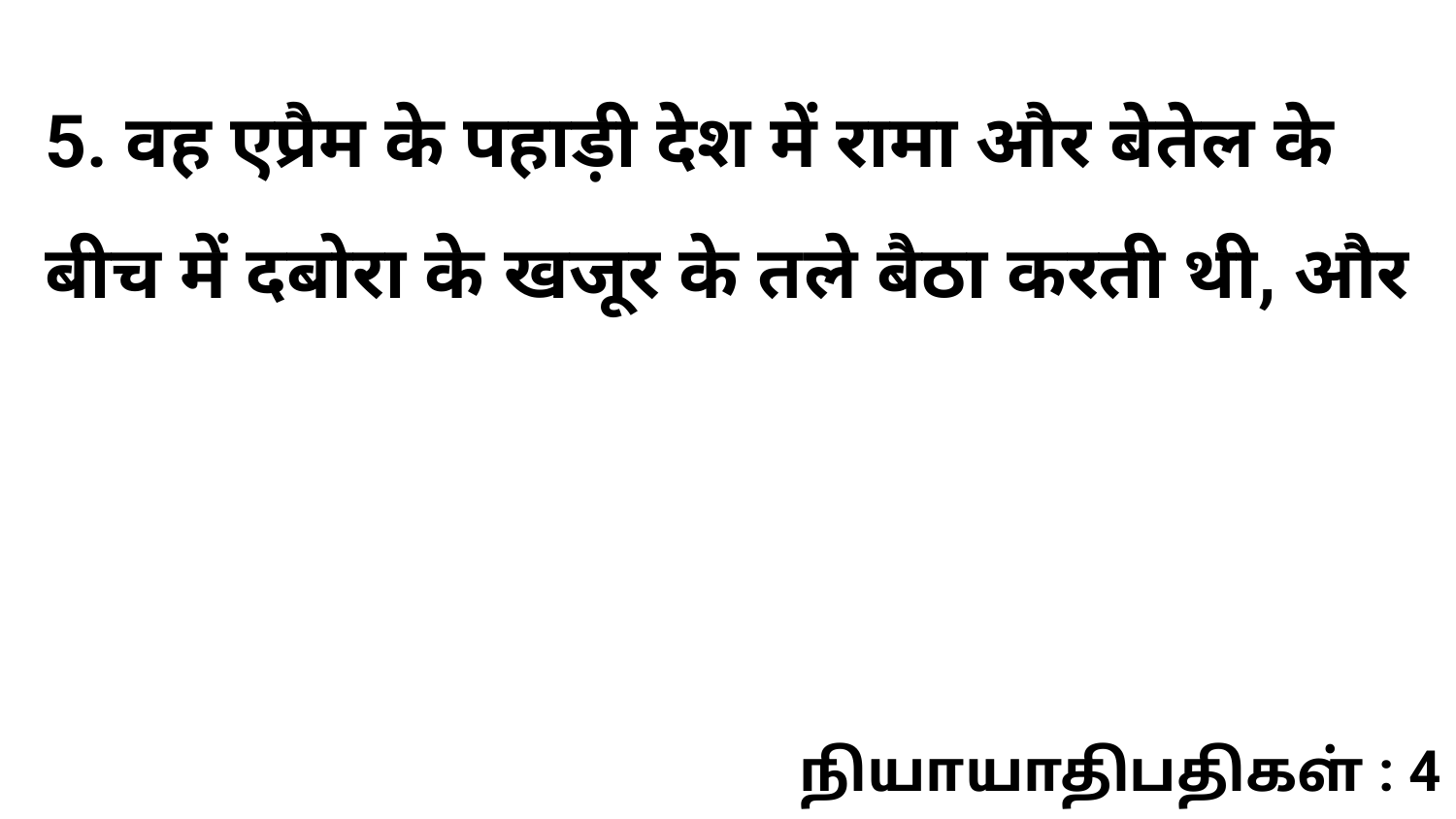

5. वह एप्रैम के पहाड़ी देश में रामा और बेतेल के बीच में दबोरा के खजूर के तले बैठा करती थी, और
நியாயாதிபதிகள் : 4